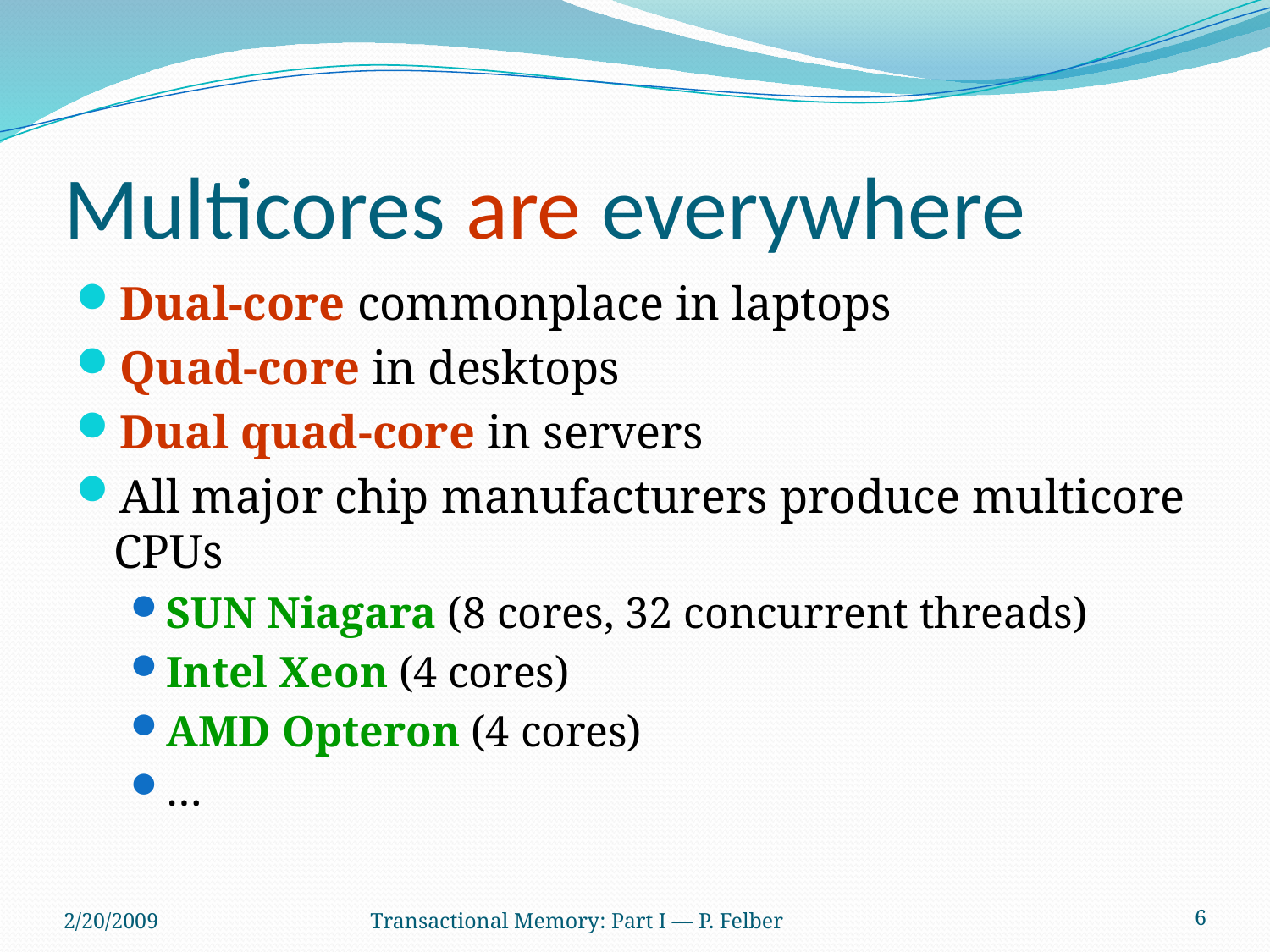

# Multicores are everywhere
Dual-core commonplace in laptops
Quad-core in desktops
Dual quad-core in servers
All major chip manufacturers produce multicore CPUs
SUN Niagara (8 cores, 32 concurrent threads)
Intel Xeon (4 cores)
AMD Opteron (4 cores)
…
2/20/2009
Transactional Memory: Part I — P. Felber
6